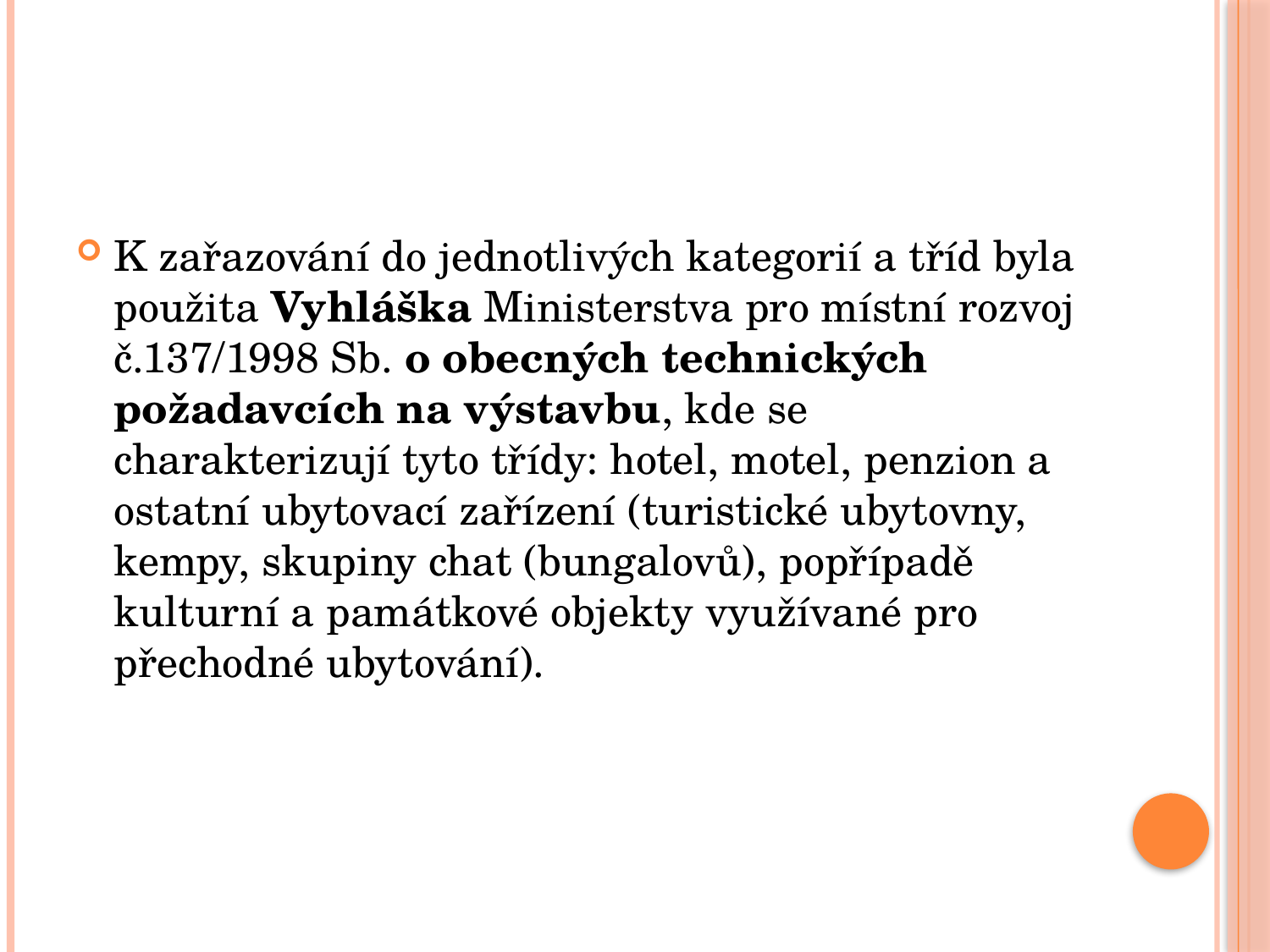

#
K zařazování do jednotlivých kategorií a tříd byla použita Vyhláška Ministerstva pro místní rozvoj č.137/1998 Sb. o obecných technických požadavcích na výstavbu, kde se charakterizují tyto třídy: hotel, motel, penzion a ostatní ubytovací zařízení (turistické ubytovny, kempy, skupiny chat (bungalovů), popřípadě kulturní a památkové objekty využívané pro přechodné ubytování).